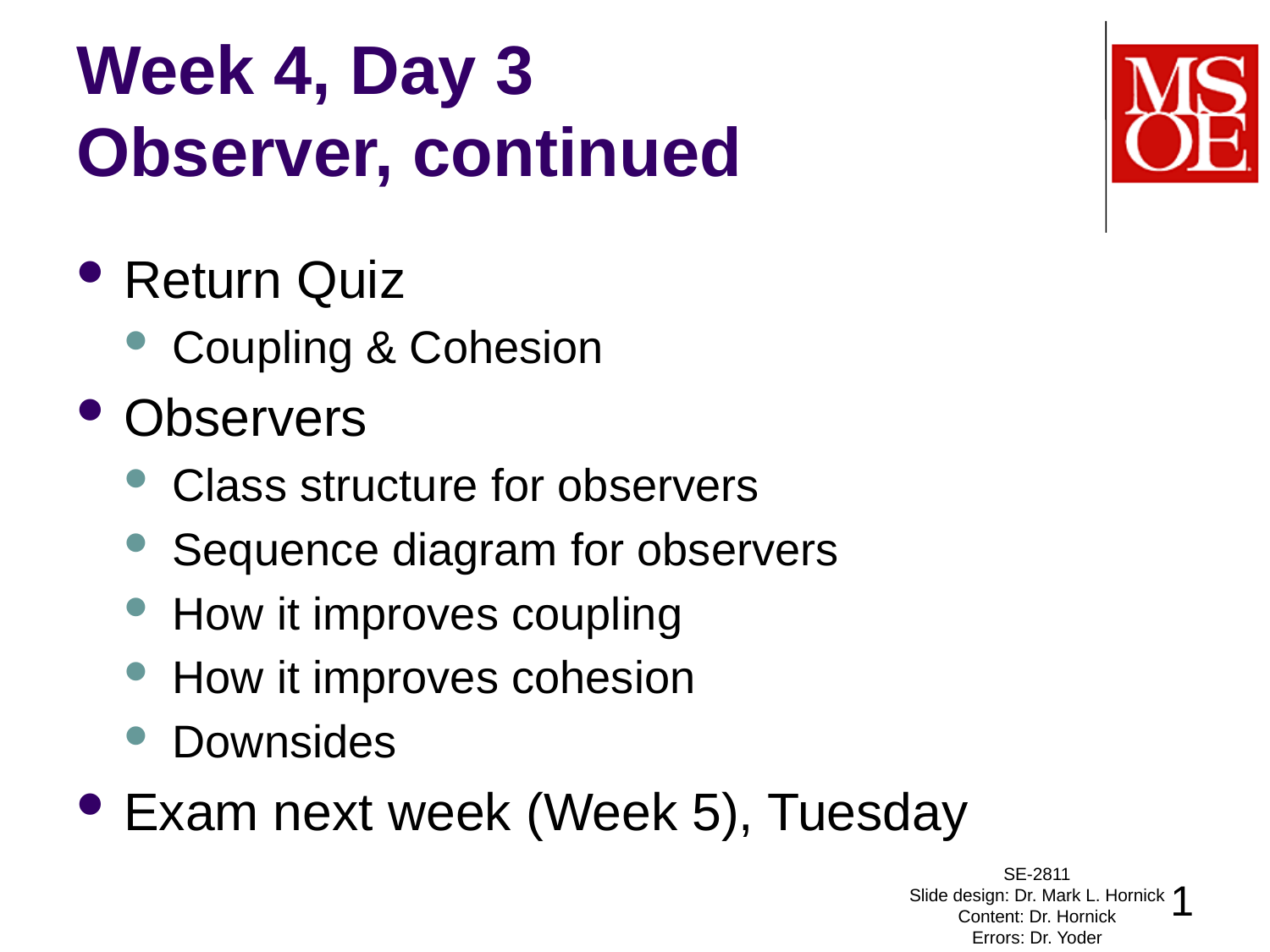

# Week 4, Day 3 Observer, continued
Return Quiz
Coupling & Cohesion
Observers
Class structure for observers
Sequence diagram for observers
How it improves coupling
How it improves cohesion
Downsides
Exam next week (Week 5), Tuesday
SE-2811
Slide design: Dr. Mark L. Hornick
Content: Dr. Hornick
Errors: Dr. Yoder
1